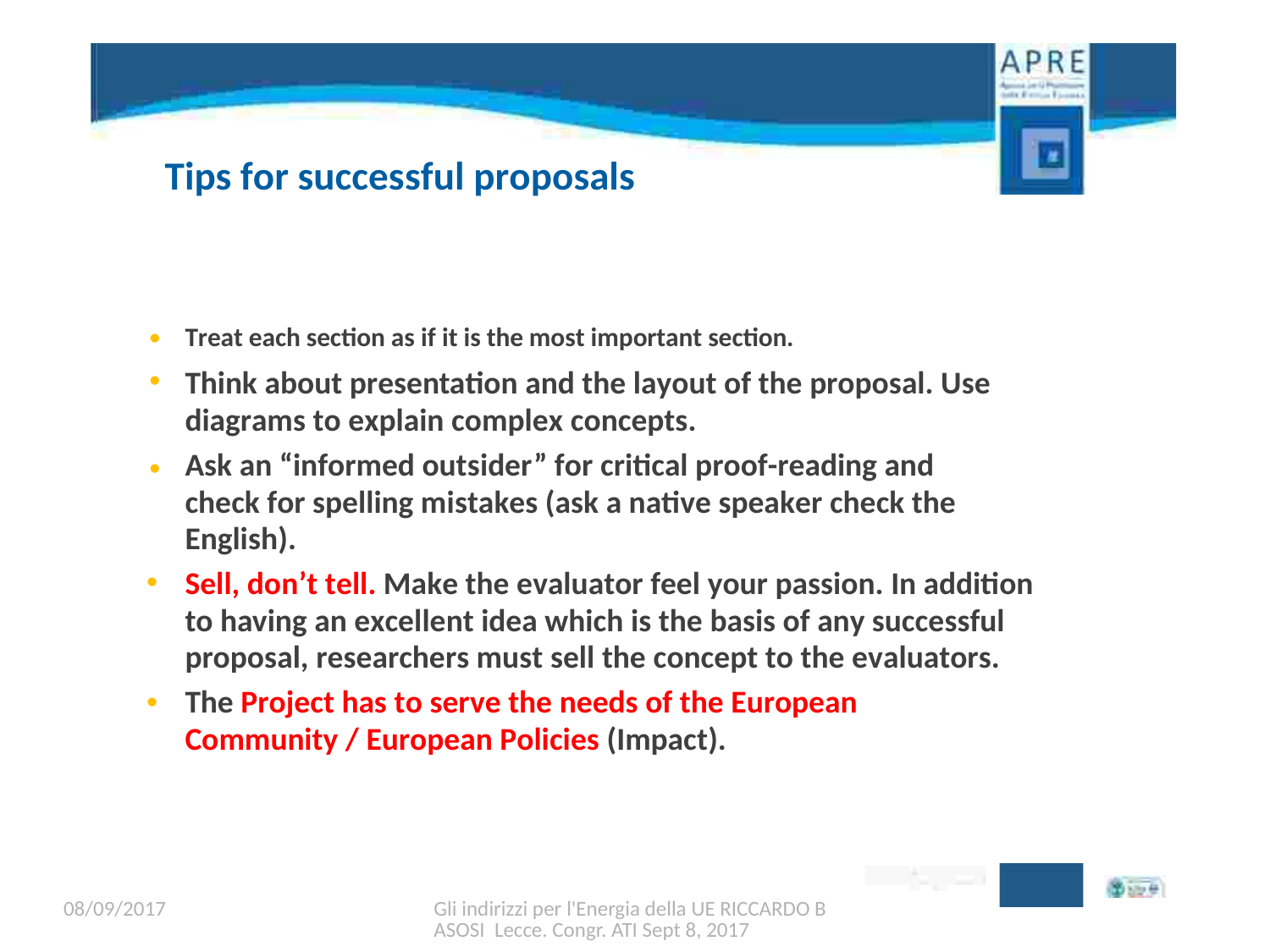

Tips for successful proposals
•
•
Treat each section as if it is the most important section.
Think about presentation and the layout of the proposal. Use diagrams to explain complex concepts.
Ask an “informed outsider” for critical proof-reading and check for spelling mistakes (ask a native speaker check the English).
Sell, don’t tell. Make the evaluator feel your passion. In addition to having an excellent idea which is the basis of any successful proposal, researchers must sell the concept to the evaluators.
The Project has to serve the needs of the European Community / European Policies (Impact).
•
•
•

08/09/2017
Gli indirizzi per l'Energia della UE RICCARDO BASOSI  Lecce. Congr. ATI Sept 8, 2017